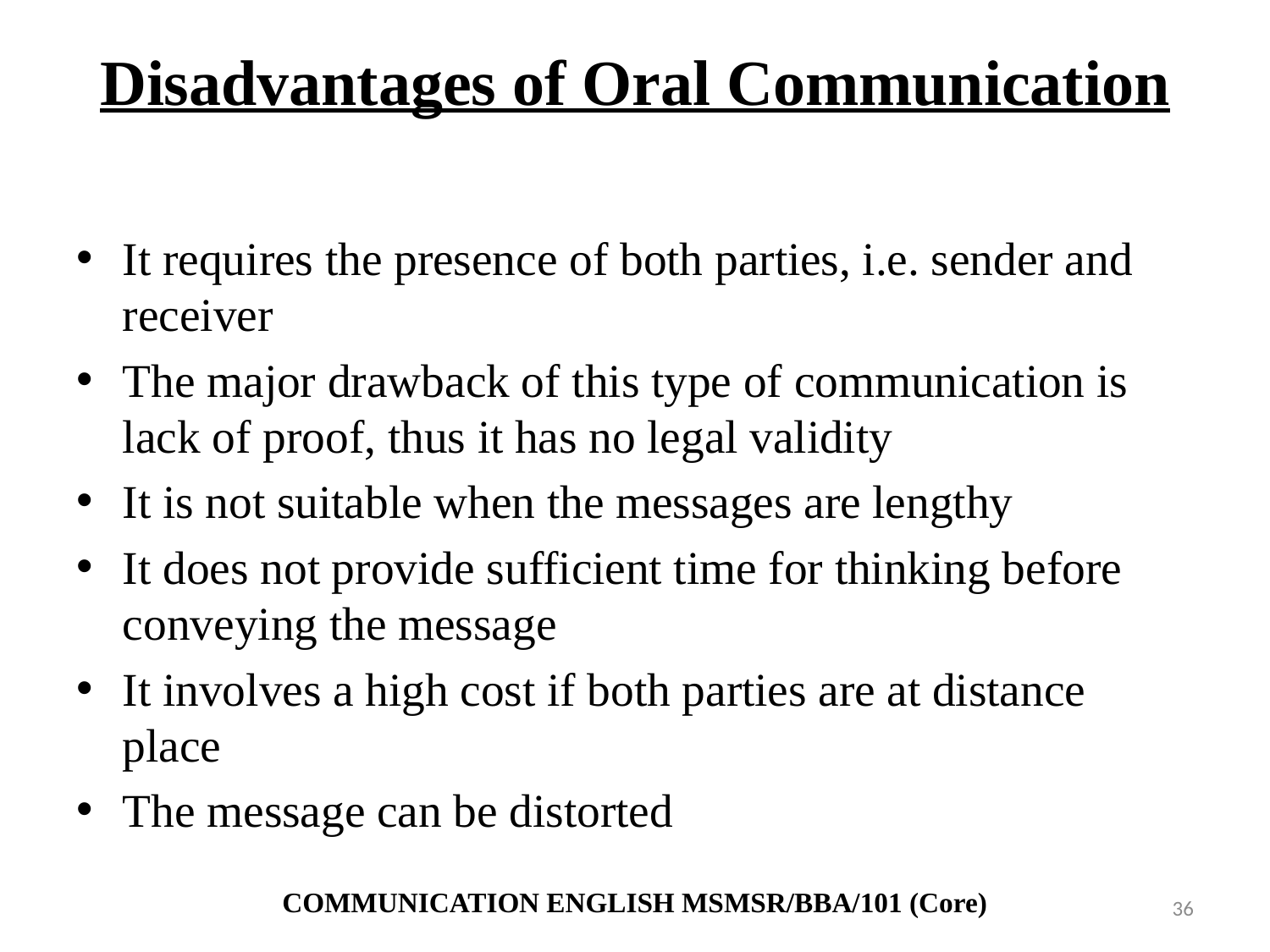

# Disadvantages of Oral Communication
It requires the presence of both parties, i.e. sender and receiver
The major drawback of this type of communication is lack of proof, thus it has no legal validity
It is not suitable when the messages are lengthy
It does not provide sufficient time for thinking before conveying the message
It involves a high cost if both parties are at distance place
The message can be distorted

COMMUNICATION ENGLISH MSMSR/BBA/101 (Core)
36